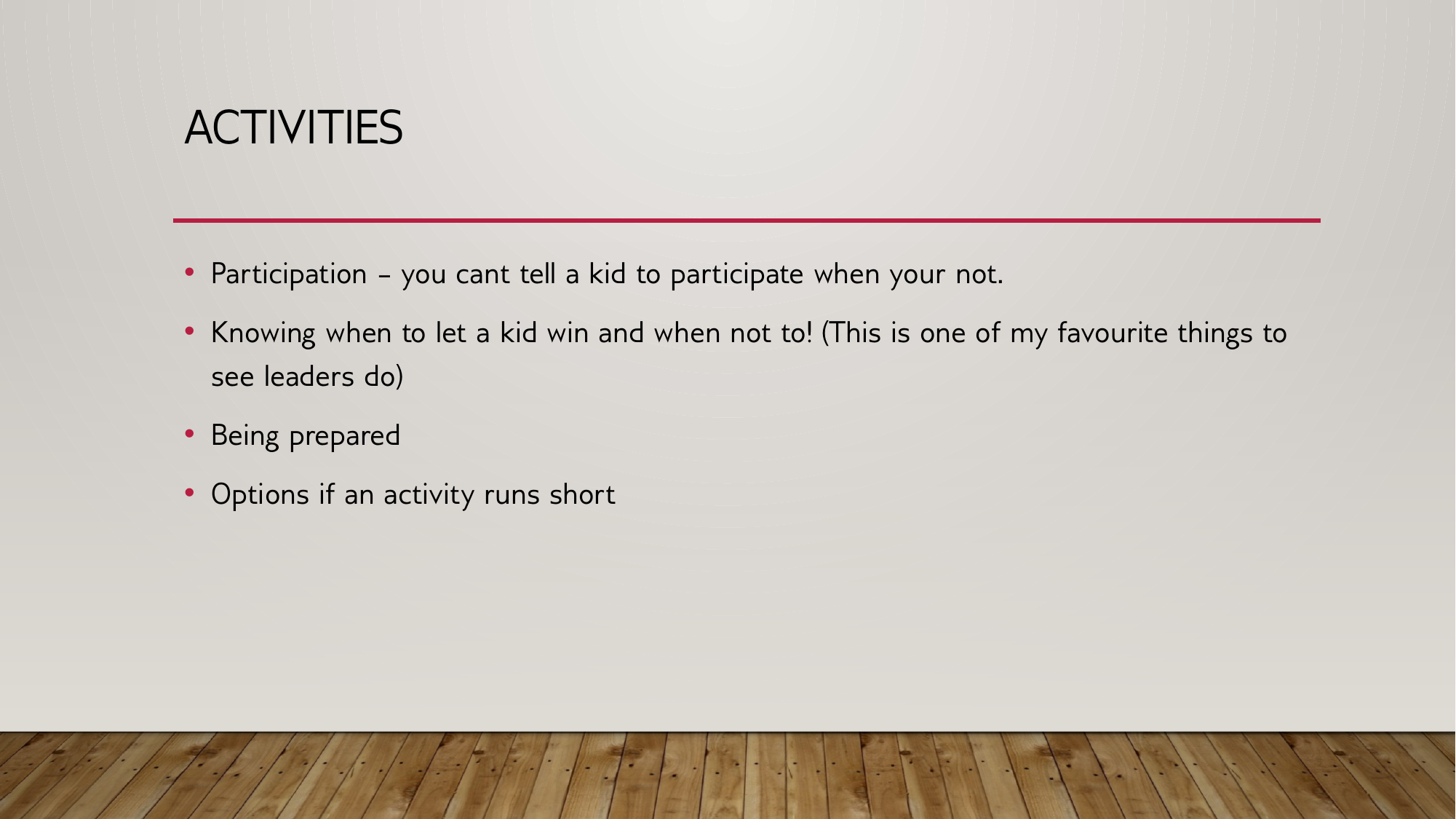

# Activities
Participation – you cant tell a kid to participate when your not.
Knowing when to let a kid win and when not to! (This is one of my favourite things to see leaders do)
Being prepared
Options if an activity runs short